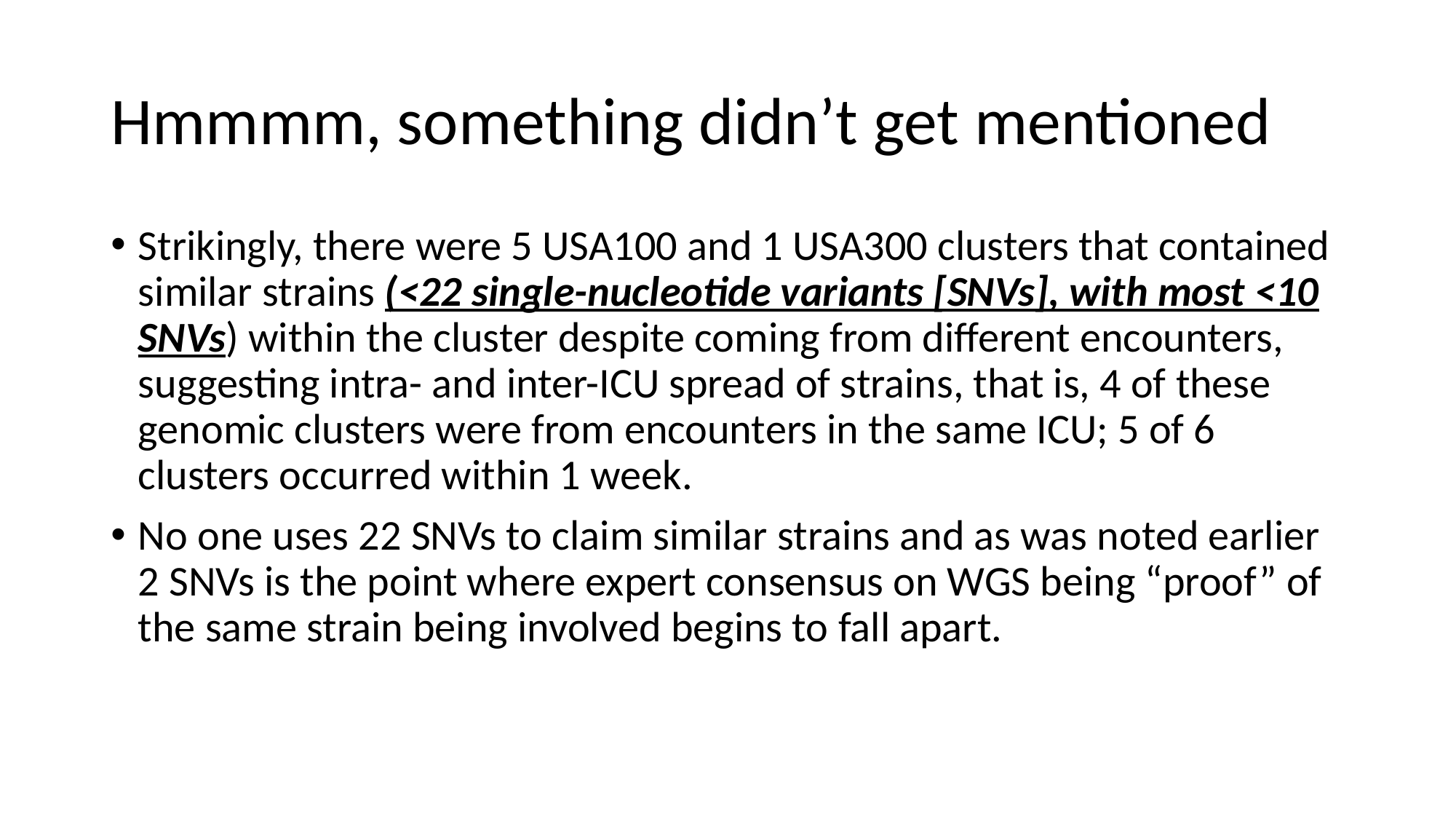

# Hmmmm, something didn’t get mentioned
Strikingly, there were 5 USA100 and 1 USA300 clusters that contained similar strains (<22 single-nucleotide variants [SNVs], with most <10 SNVs) within the cluster despite coming from different encounters, suggesting intra- and inter-ICU spread of strains, that is, 4 of these genomic clusters were from encounters in the same ICU; 5 of 6 clusters occurred within 1 week.
No one uses 22 SNVs to claim similar strains and as was noted earlier 2 SNVs is the point where expert consensus on WGS being “proof” of the same strain being involved begins to fall apart.